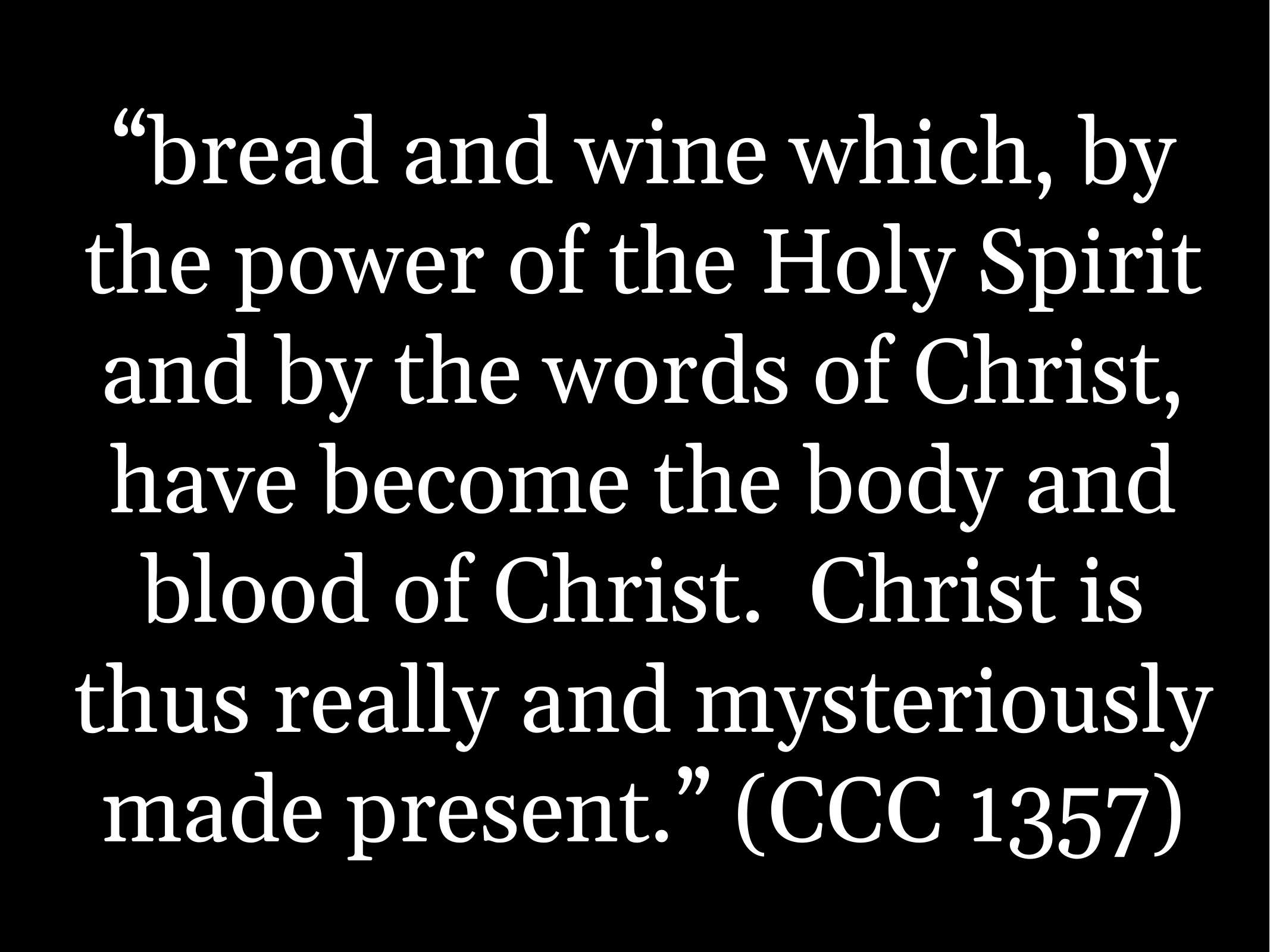

# “bread and wine which, by the power of the Holy Spirit and by the words of Christ, have become the body and blood of Christ.  Christ is thus really and mysteriously made present.” (CCC 1357)